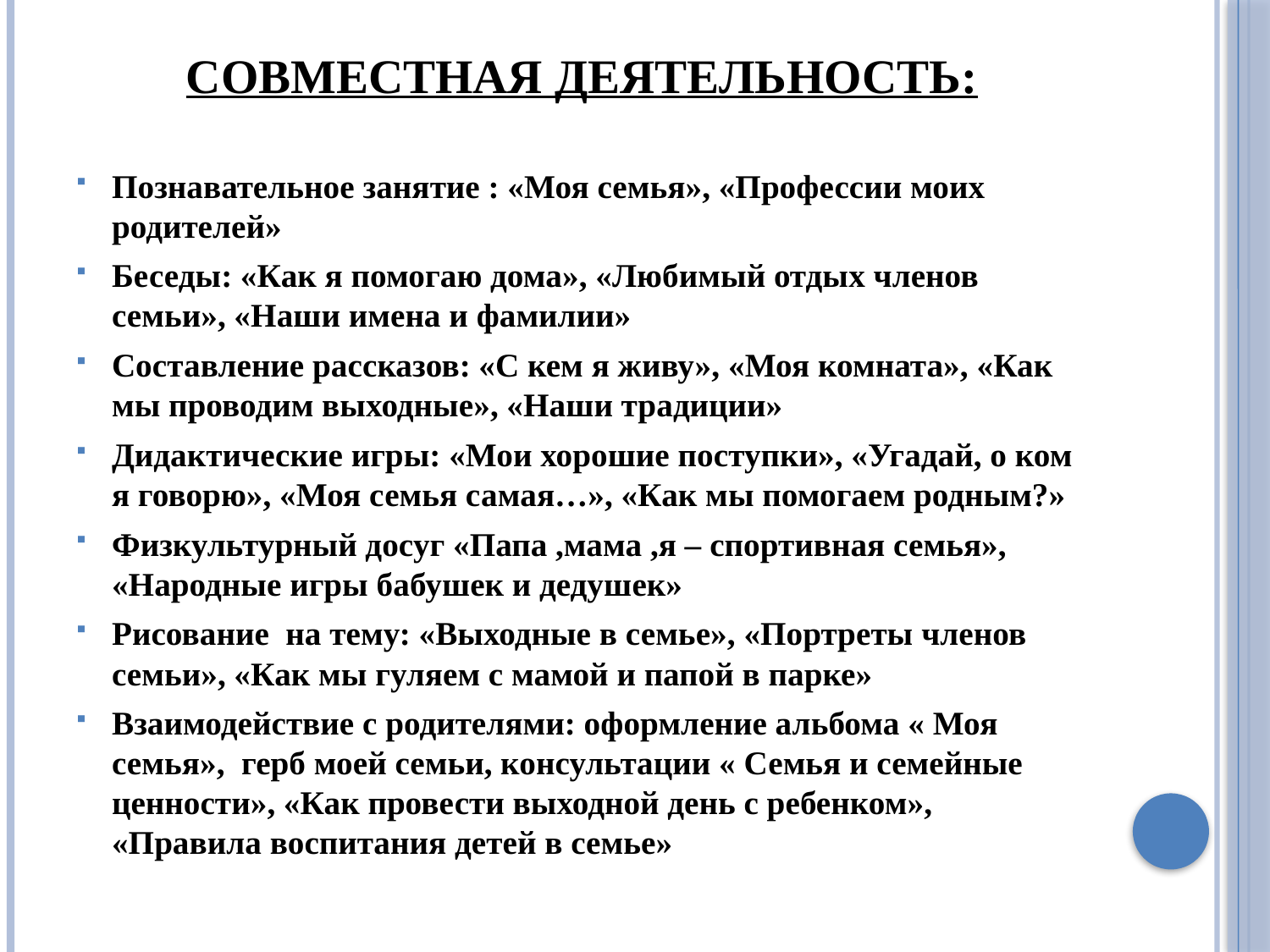

# Совместная деятельность:
Познавательное занятие : «Моя семья», «Профессии моих родителей»
Беседы: «Как я помогаю дома», «Любимый отдых членов семьи», «Наши имена и фамилии»
Составление рассказов: «С кем я живу», «Моя комната», «Как мы проводим выходные», «Наши традиции»
Дидактические игры: «Мои хорошие поступки», «Угадай, о ком я говорю», «Моя семья самая…», «Как мы помогаем родным?»
Физкультурный досуг «Папа ,мама ,я – спортивная семья», «Народные игры бабушек и дедушек»
Рисование  на тему: «Выходные в семье», «Портреты членов семьи», «Как мы гуляем с мамой и папой в парке»
Взаимодействие с родителями: оформление альбома « Моя семья»,  герб моей семьи, консультации « Семья и семейные ценности», «Как провести выходной день с ребенком», «Правила воспитания детей в семье»